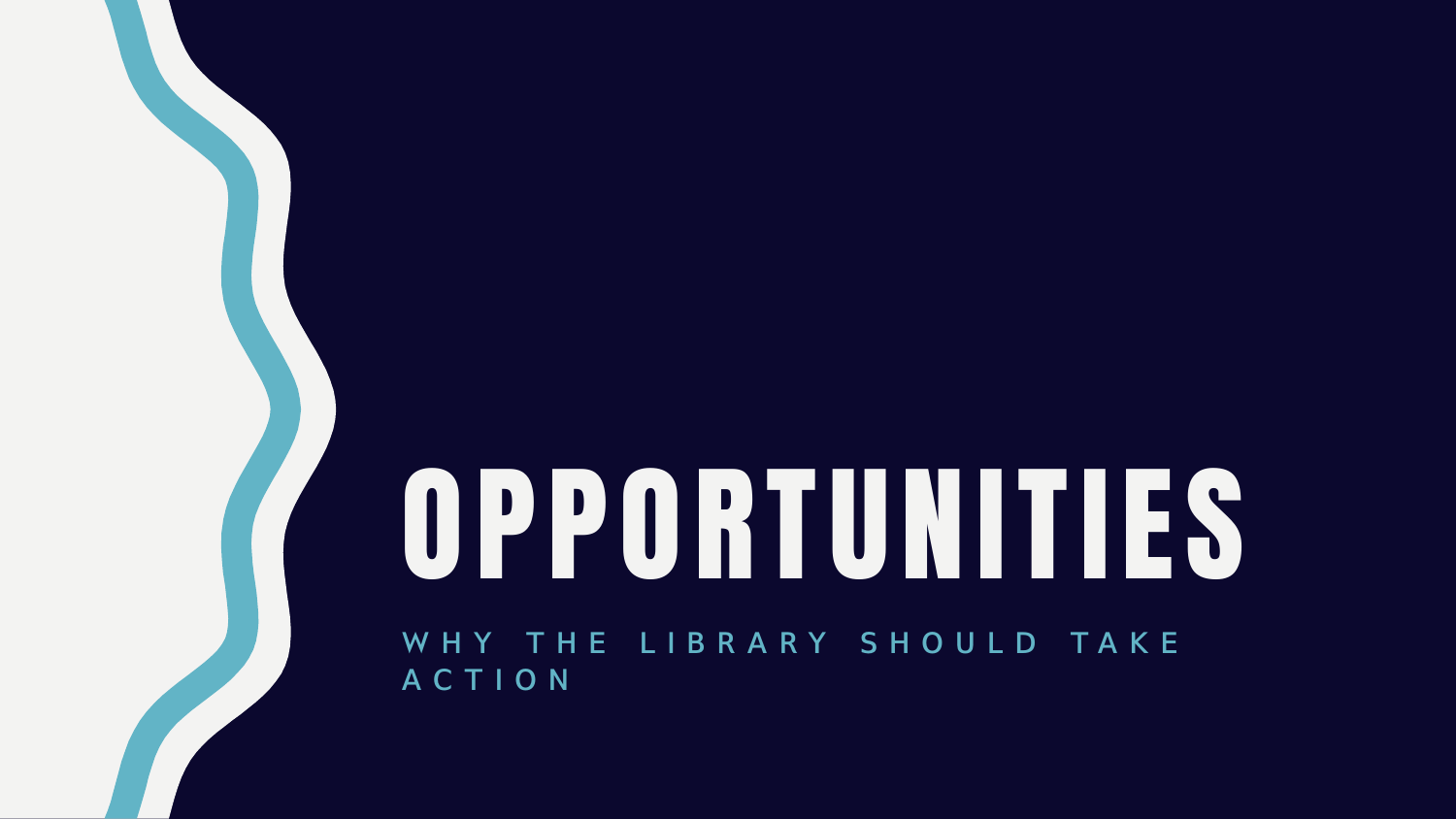

# opportunities
Why the library should take action